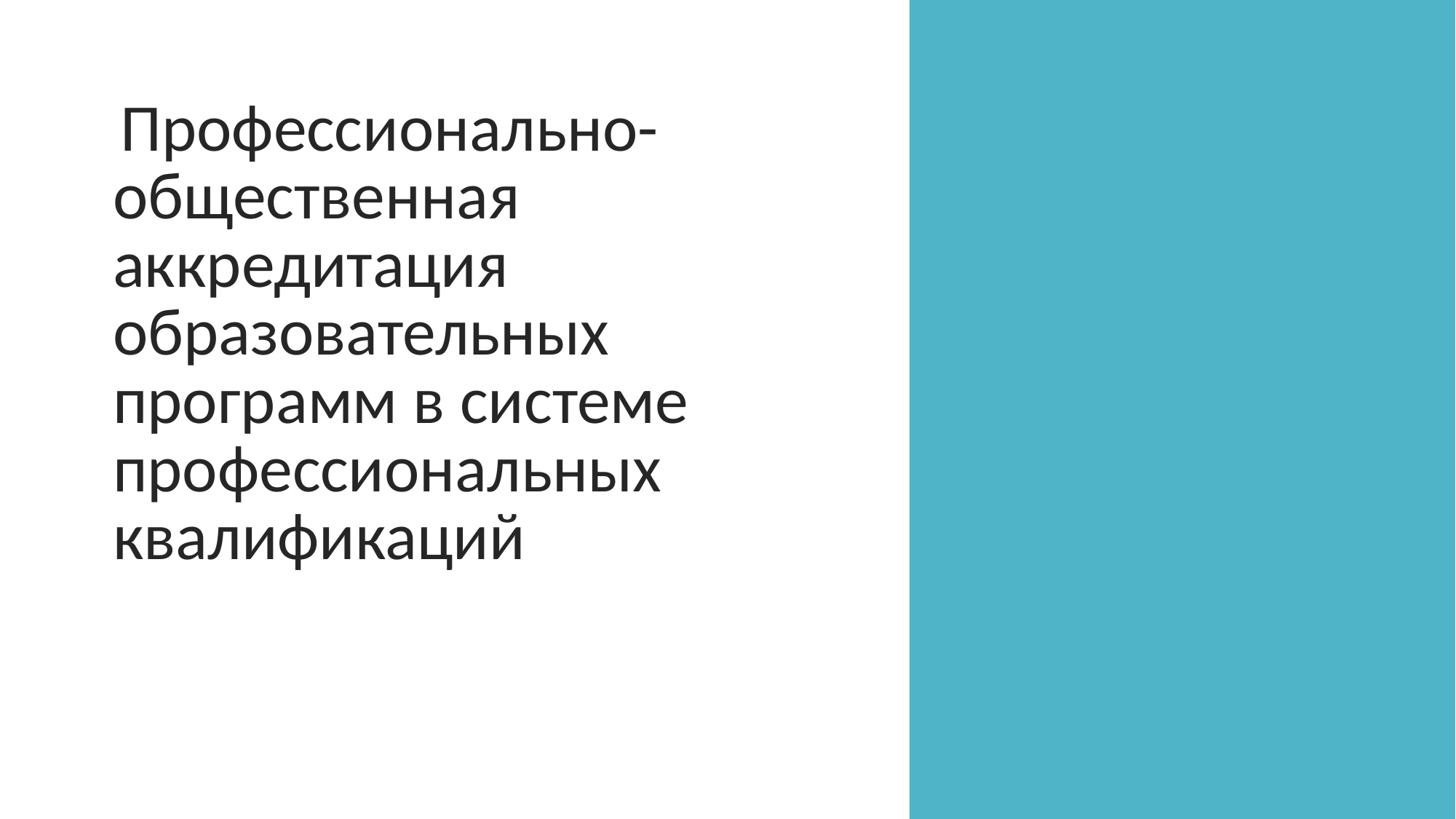

#
Профессионально-общественная аккредитация образовательных программ в системе профессиональных квалификаций